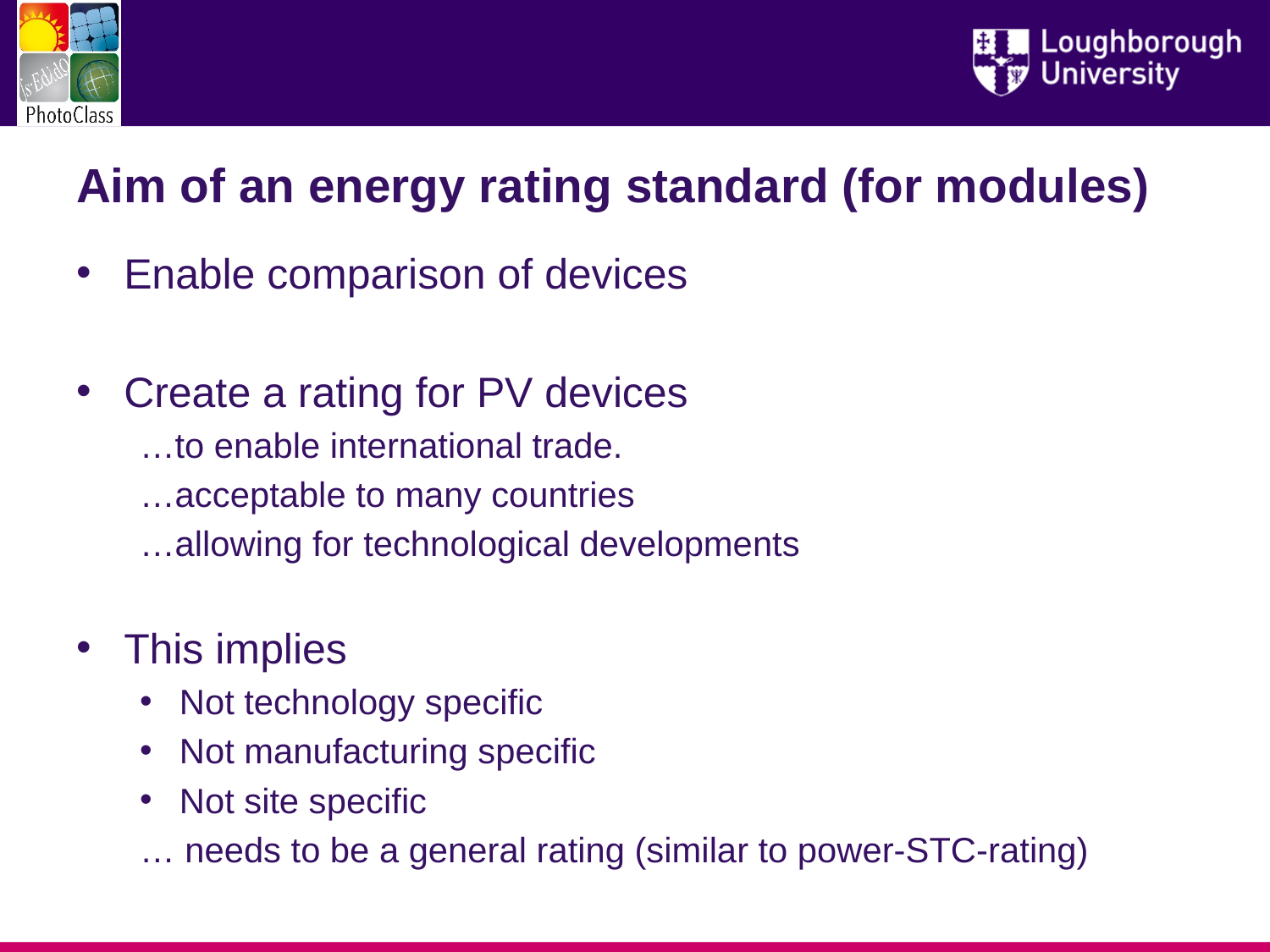

# Aim of an energy rating standard (for modules)
Enable comparison of devices

Create a rating for PV devices
…to enable international trade.
…acceptable to many countries
…allowing for technological developments

This implies
Not technology specific
Not manufacturing specific
Not site specific
… needs to be a general rating (similar to power-STC-rating)